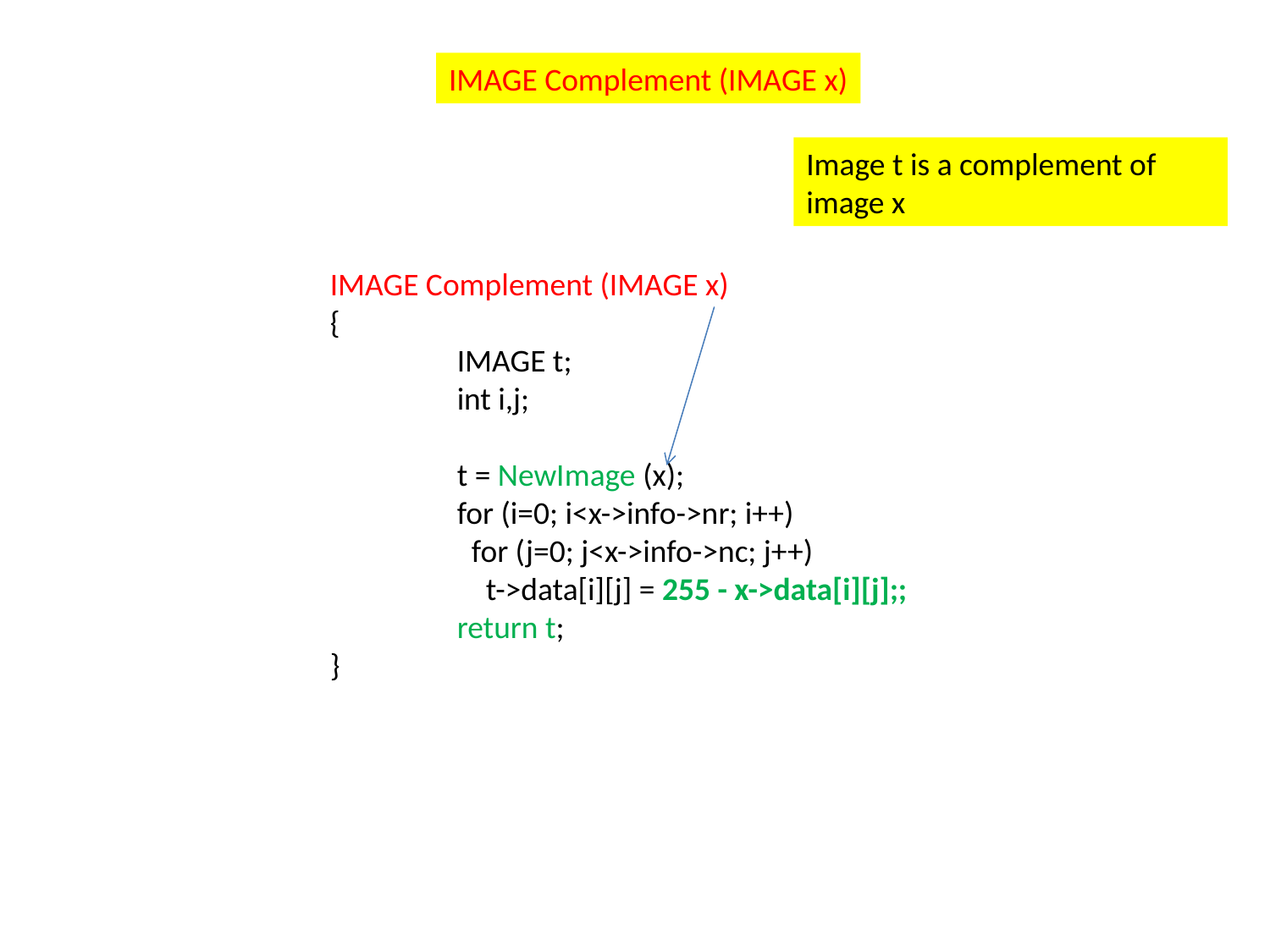

IMAGE Complement (IMAGE x)
Image t is a complement of image x
IMAGE Complement (IMAGE x)
{
	IMAGE t;
	int i,j;

	t = NewImage (x);
	for (i=0; i<x->info->nr; i++)
	  for (j=0; j<x->info->nc; j++)
	    t->data[i][j] = 255 - x->data[i][j];;
	return t;
}